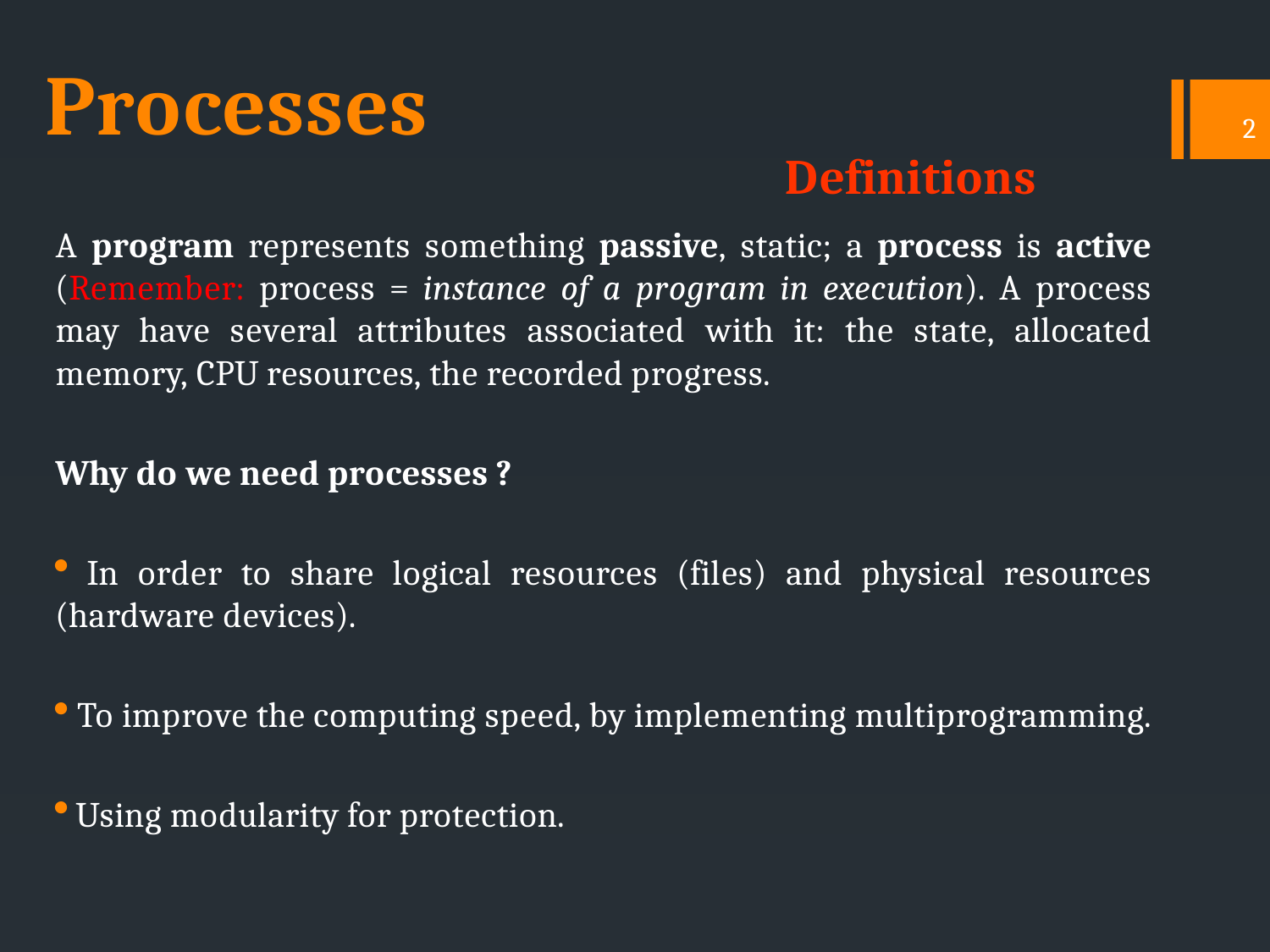

# Processes
2
Definitions

A program represents something passive, static; a process is active (Remember: process = instance of a program in execution). A process may have several attributes associated with it: the state, allocated memory, CPU resources, the recorded progress.

Why do we need processes ?

 In order to share logical resources (files) and physical resources (hardware devices).

 To improve the computing speed, by implementing multiprogramming.

 Using modularity for protection.